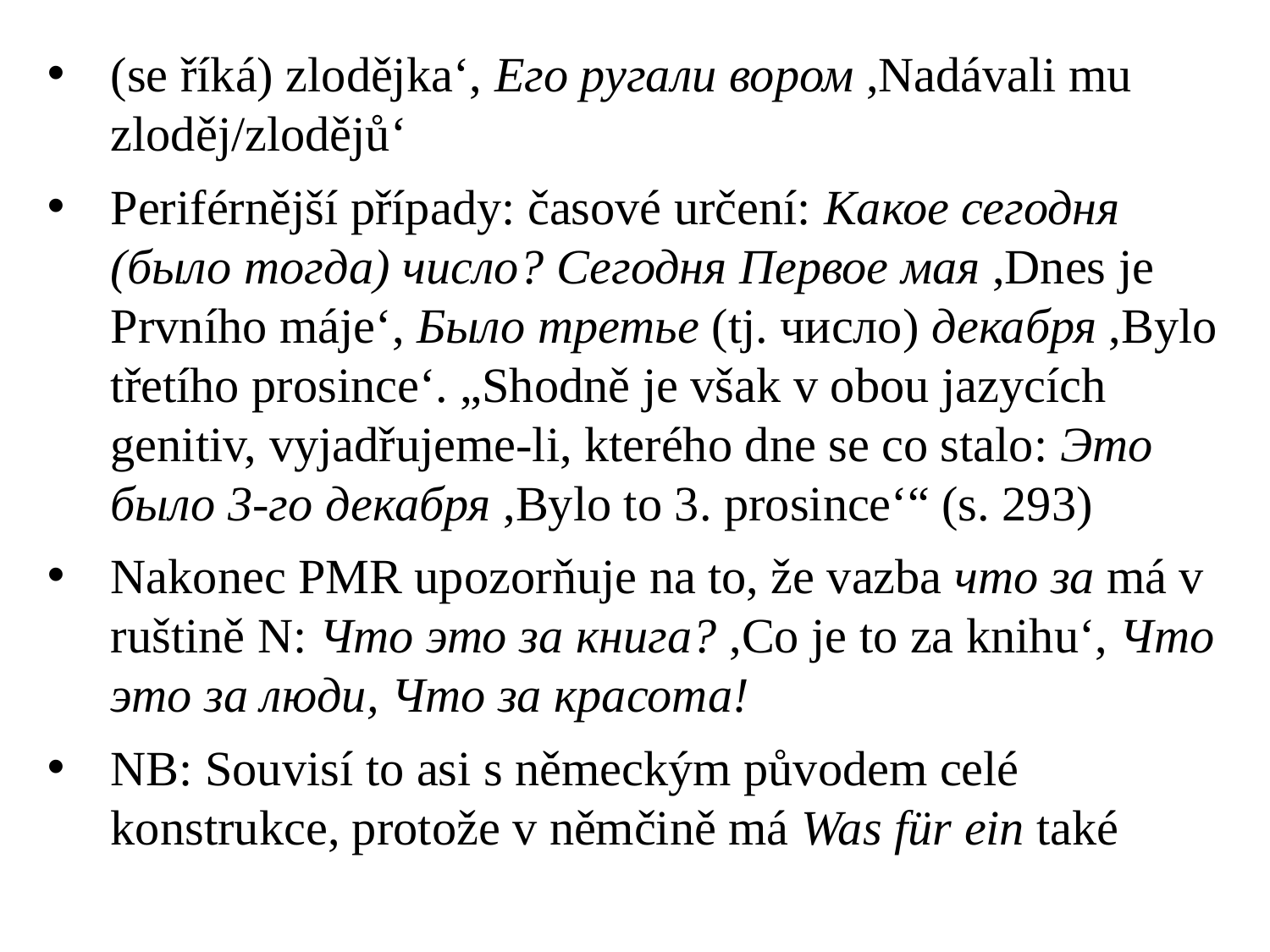

(se říká) zlodějka‘, Его ругали вором ,Nadávali mu zloděj/zlodějů‘
Periférnější případy: časové určení: Какое сегодня (было тогда) число? Сегодня Первое мая ,Dnes je Prvního máje‘, Было третье (tj. число) декабря ,Bylo třetího prosince‘. „Shodně je však v obou jazycích genitiv, vyjadřujeme-li, kterého dne se co stalo: Это было 3-го декабря ,Bylo to 3. prosince‘“ (s. 293)
Nakonec PMR upozorňuje na to, že vazba что за má v ruštině N: Что это за книга? ,Co je to za knihu‘, Что это за люди, Что за красота!
NB: Souvisí to asi s německým původem celé konstrukce, protože v němčině má Was für ein také